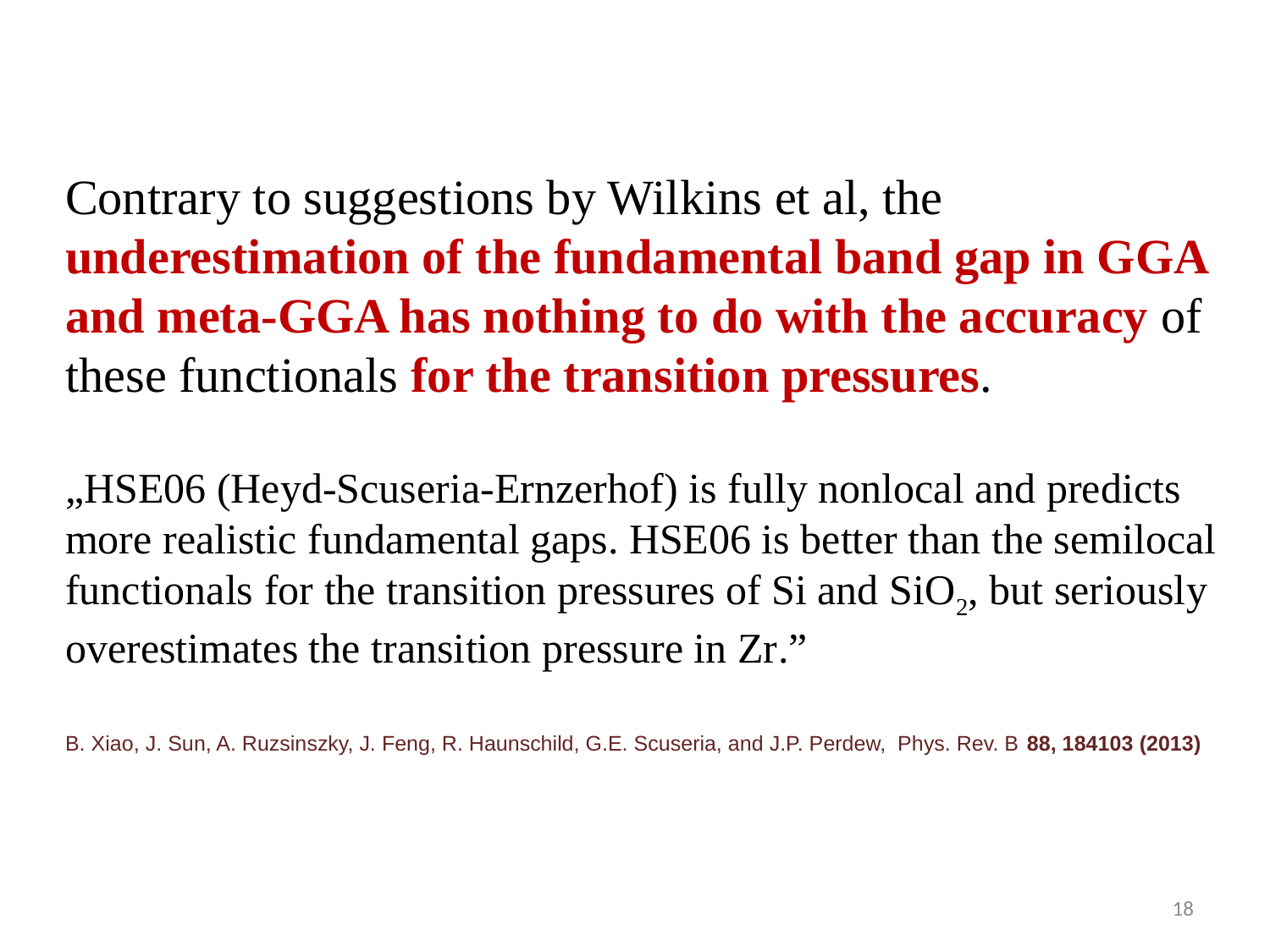

Contrary to suggestions by Wilkins et al, the underestimation of the fundamental band gap in GGA and meta-GGA has nothing to do with the accuracy of these functionals for the transition pressures.

„HSE06 (Heyd-Scuseria-Ernzerhof) is fully nonlocal and predicts more realistic fundamental gaps. HSE06 is better than the semilocal functionals for the transition pressures of Si and SiO2, but seriously overestimates the transition pressure in Zr.”

B. Xiao, J. Sun, A. Ruzsinszky, J. Feng, R. Haunschild, G.E. Scuseria, and J.P. Perdew,  Phys. Rev. B 88, 184103 (2013)
18